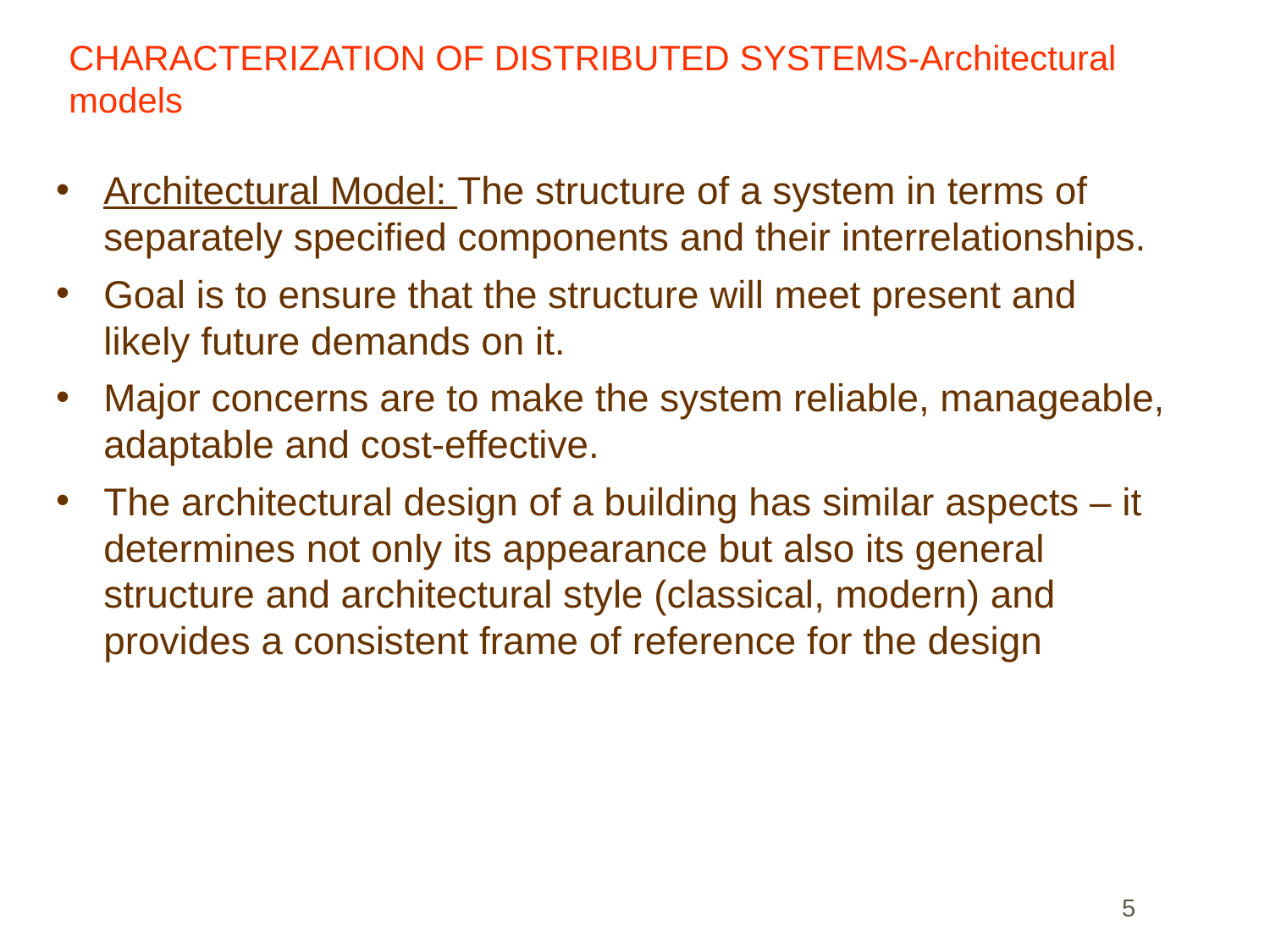

# CHARACTERIZATION OF DISTRIBUTED SYSTEMS-Architectural models
Architectural Model: The structure of a system in terms of separately specified components and their interrelationships.
Goal is to ensure that the structure will meet present and likely future demands on it.
Major concerns are to make the system reliable, manageable, adaptable and cost-effective.
The architectural design of a building has similar aspects – it determines not only its appearance but also its general structure and architectural style (classical, modern) and provides a consistent frame of reference for the design
5